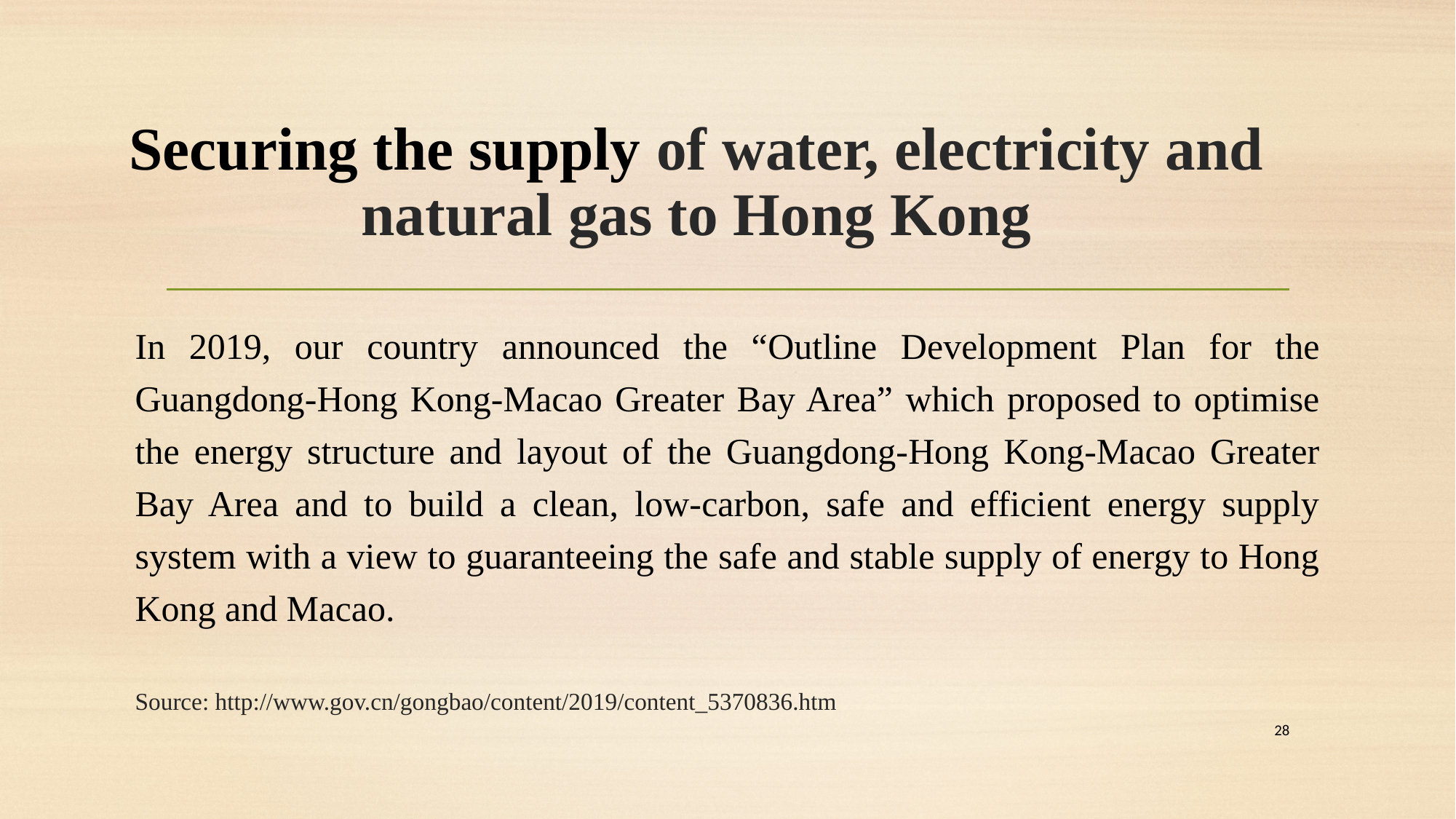

# Securing the supply of water, electricity and natural gas to Hong Kong
In 2019, our country announced the “Outline Development Plan for the Guangdong-Hong Kong-Macao Greater Bay Area” which proposed to optimise the energy structure and layout of the Guangdong-Hong Kong-Macao Greater Bay Area and to build a clean, low-carbon, safe and efficient energy supply system with a view to guaranteeing the safe and stable supply of energy to Hong Kong and Macao.

Source: http://www.gov.cn/gongbao/content/2019/content_5370836.htm
28